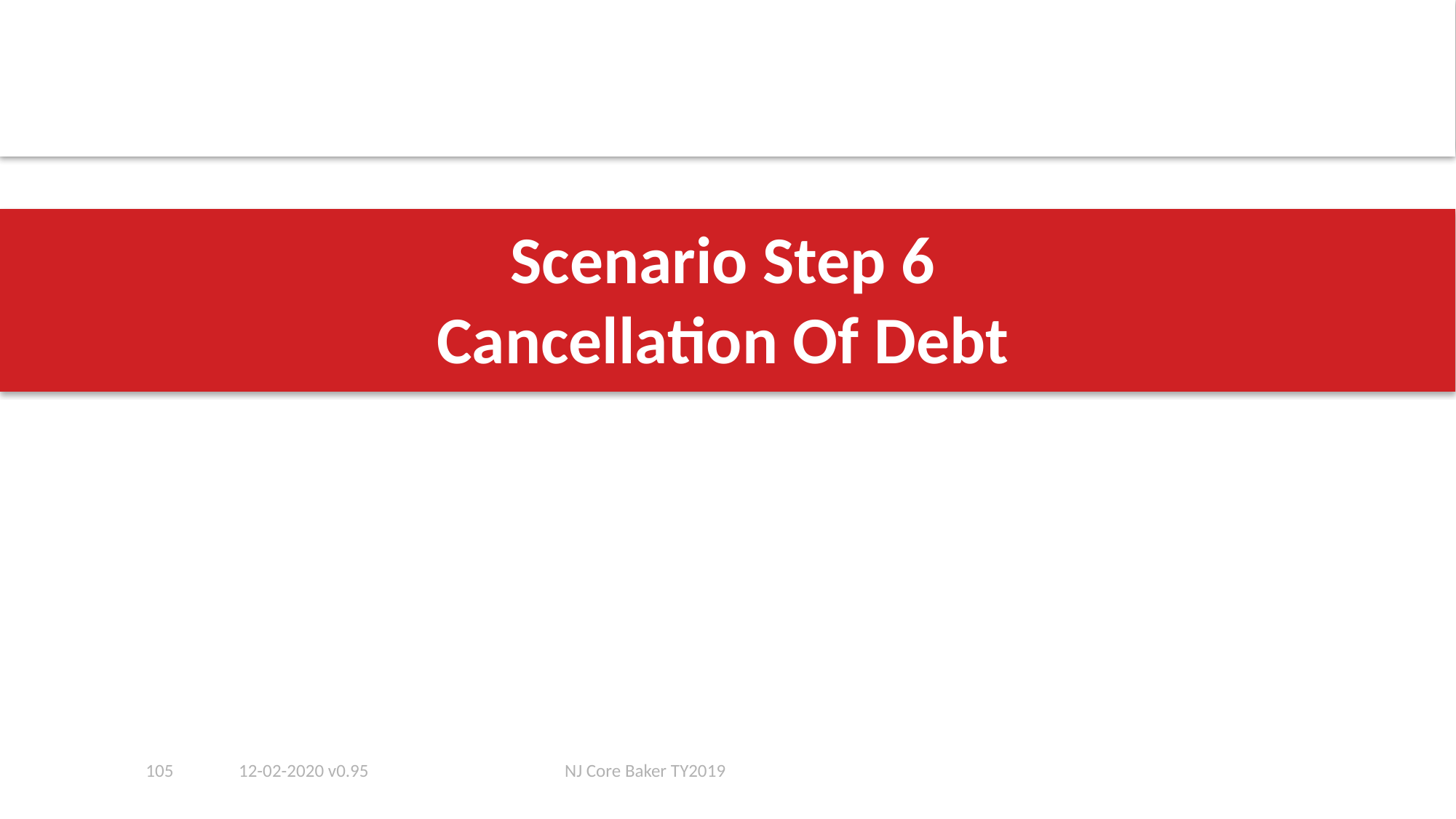

# Scenario Step 6 Cancellation Of Debt

105
12-02-2020 v0.95
NJ Core Baker TY2019